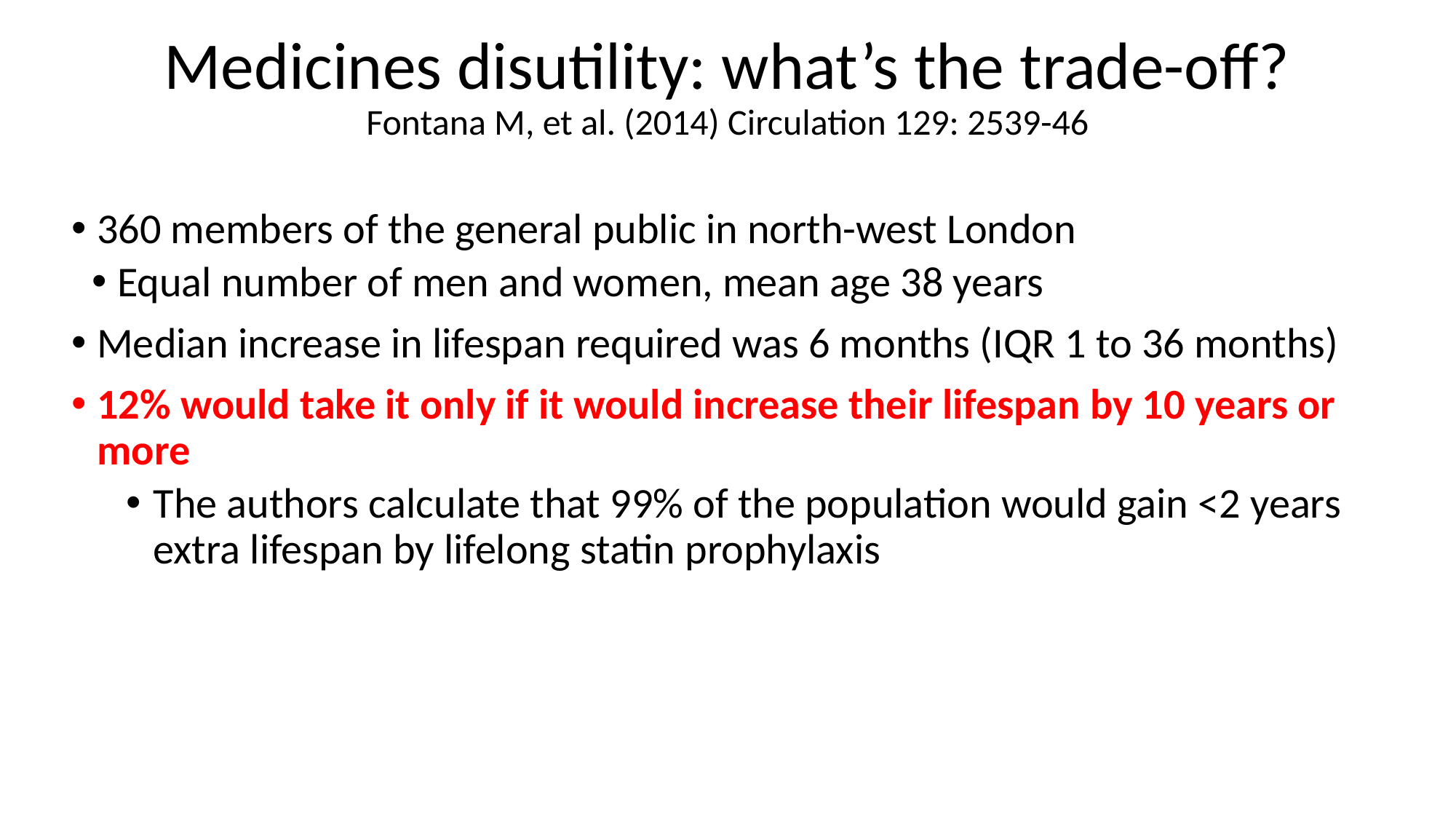

# Medicines disutility: what’s the trade-off? Fontana M, et al. (2014) Circulation 129: 2539-46
360 members of the general public in north-west London
Equal number of men and women, mean age 38 years
Median increase in lifespan required was 6 months (IQR 1 to 36 months)
12% would take it only if it would increase their lifespan by 10 years or more
The authors calculate that 99% of the population would gain <2 years extra lifespan by lifelong statin prophylaxis